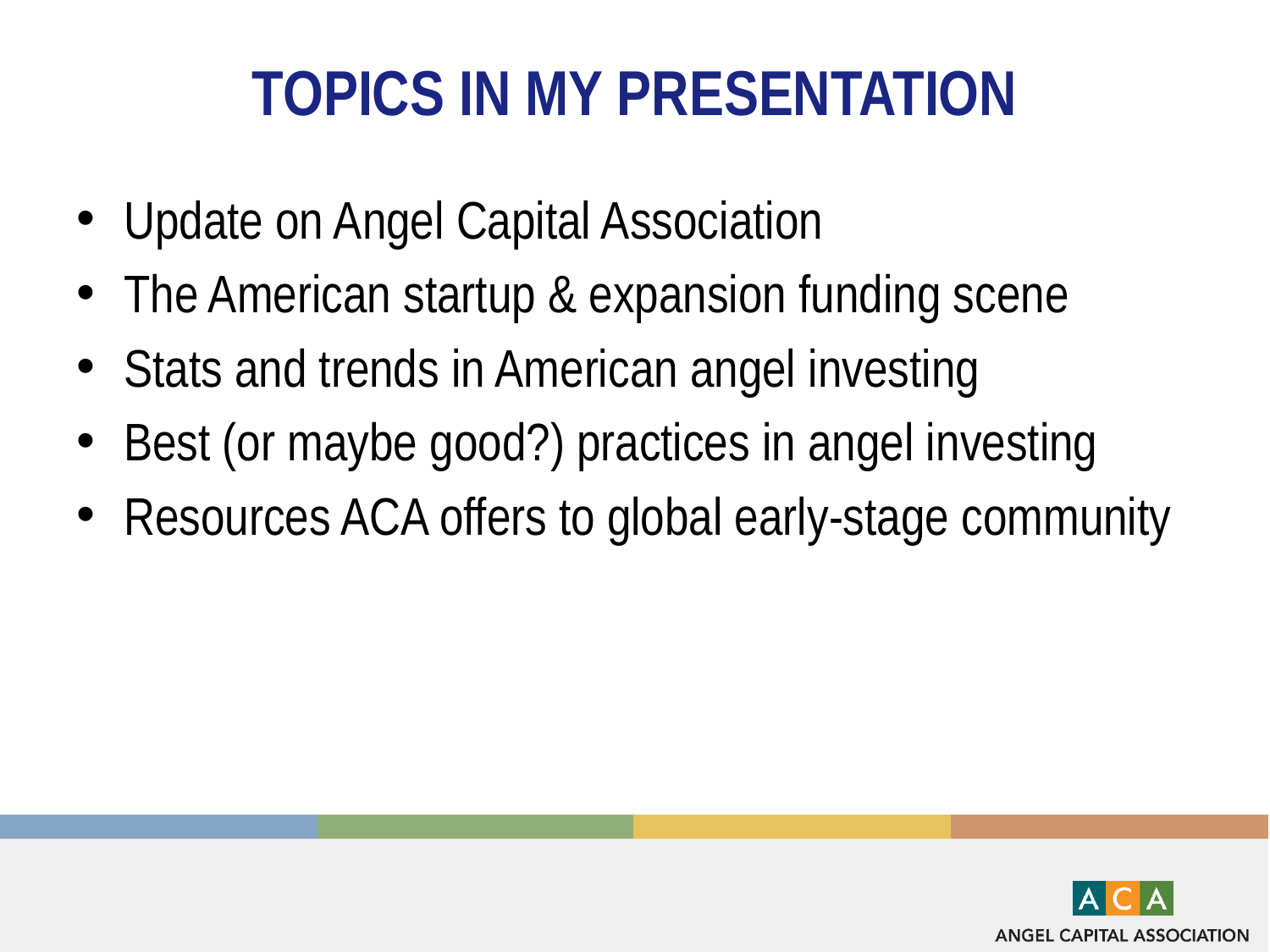

# Topics in my presentation
Update on Angel Capital Association
The American startup & expansion funding scene
Stats and trends in American angel investing
Best (or maybe good?) practices in angel investing
Resources ACA offers to global early-stage community